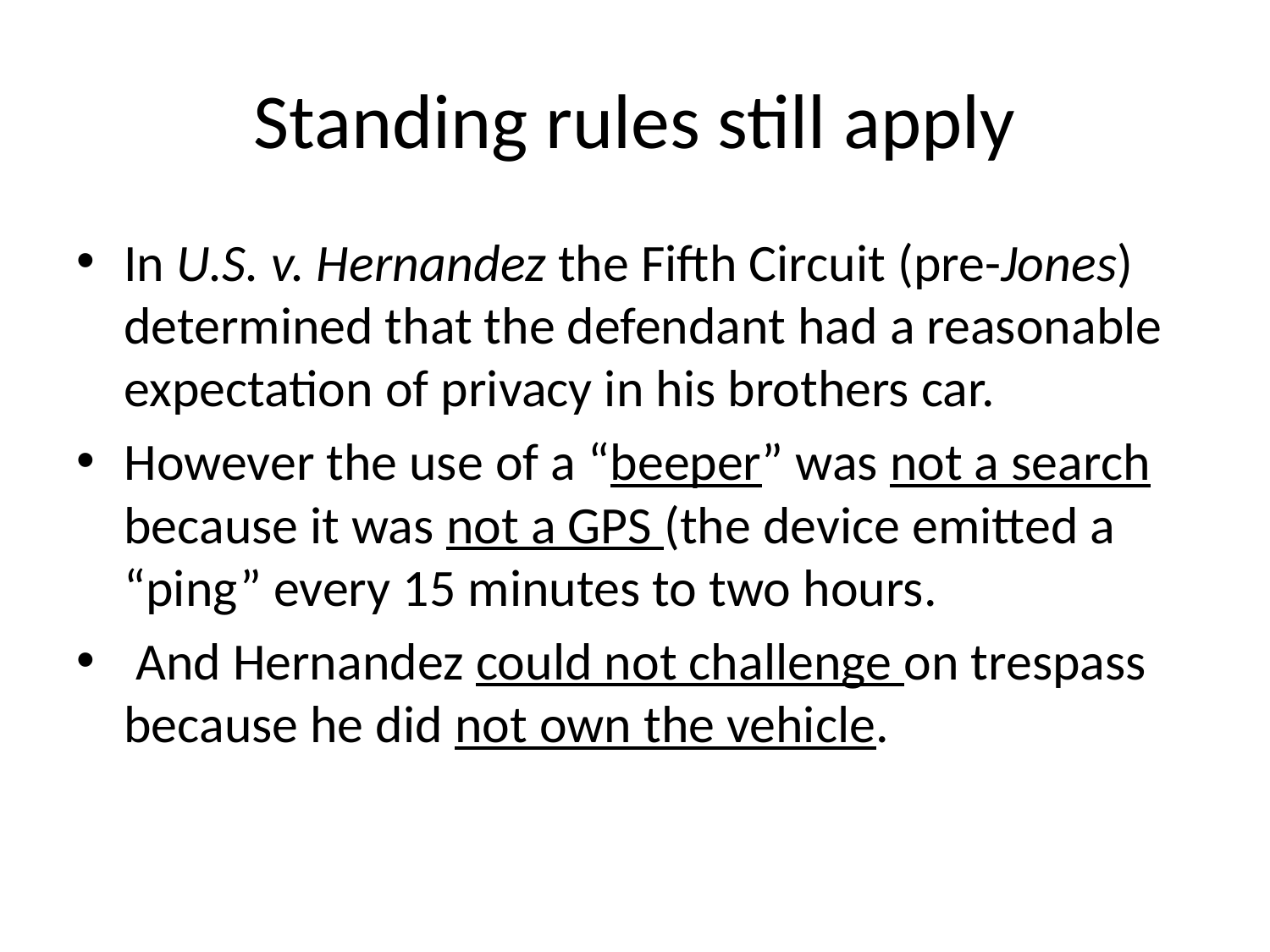

# Standing rules still apply
In U.S. v. Hernandez the Fifth Circuit (pre-Jones) determined that the defendant had a reasonable expectation of privacy in his brothers car.
However the use of a “beeper” was not a search because it was not a GPS (the device emitted a “ping” every 15 minutes to two hours.
 And Hernandez could not challenge on trespass because he did not own the vehicle.